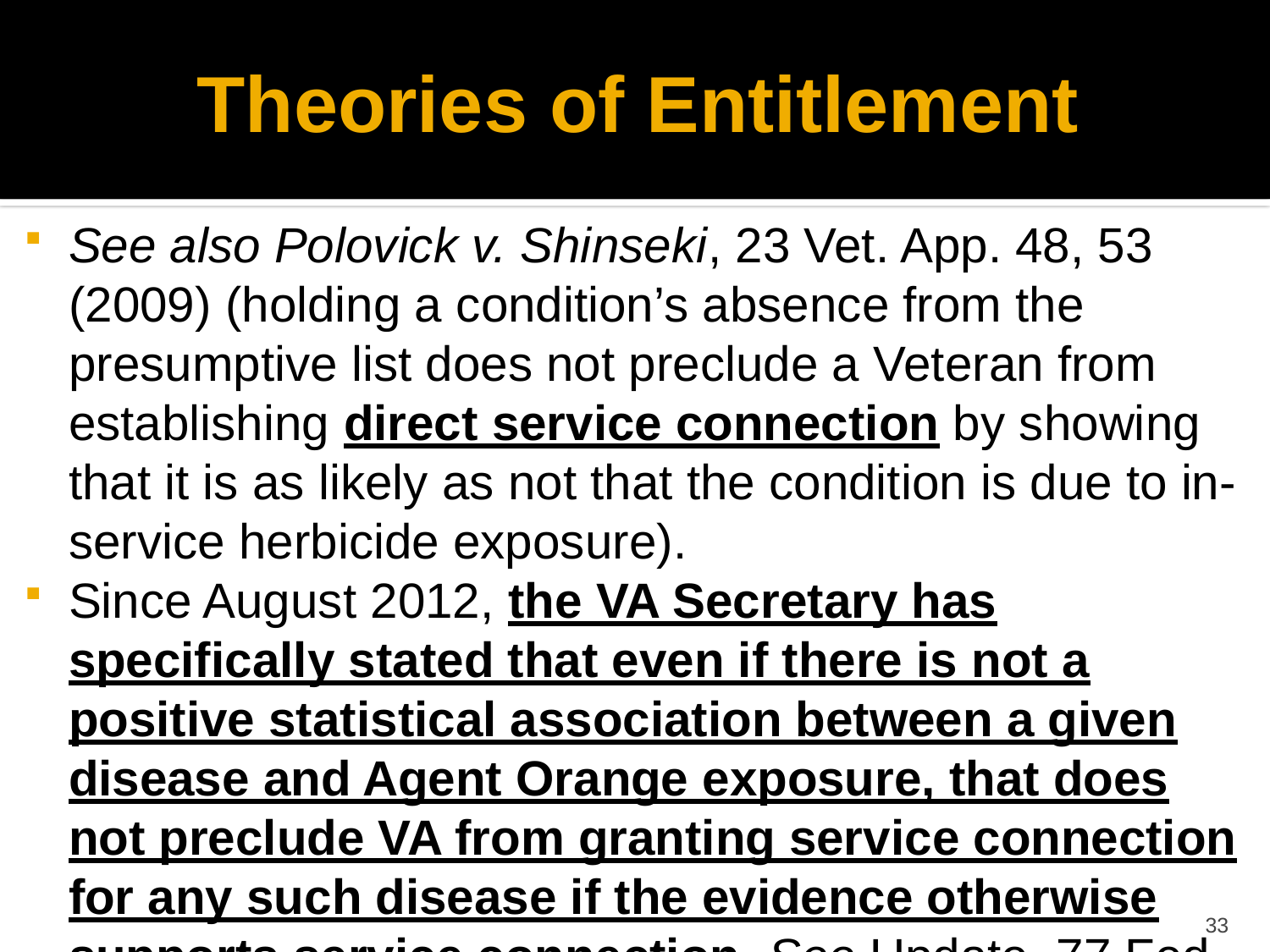

# Theories of Entitlement
See also Polovick v. Shinseki, 23 Vet. App. 48, 53 (2009) (holding a condition’s absence from the presumptive list does not preclude a Veteran from establishing direct service connection by showing that it is as likely as not that the condition is due to in-service herbicide exposure).
Since August 2012, the VA Secretary has specifically stated that even if there is not a positive statistical association between a given disease and Agent Orange exposure, that does not preclude VA from granting service connection for any such disease if the evidence otherwise supports service connection. See Update, 77 Fed. Reg. at 47924.

33